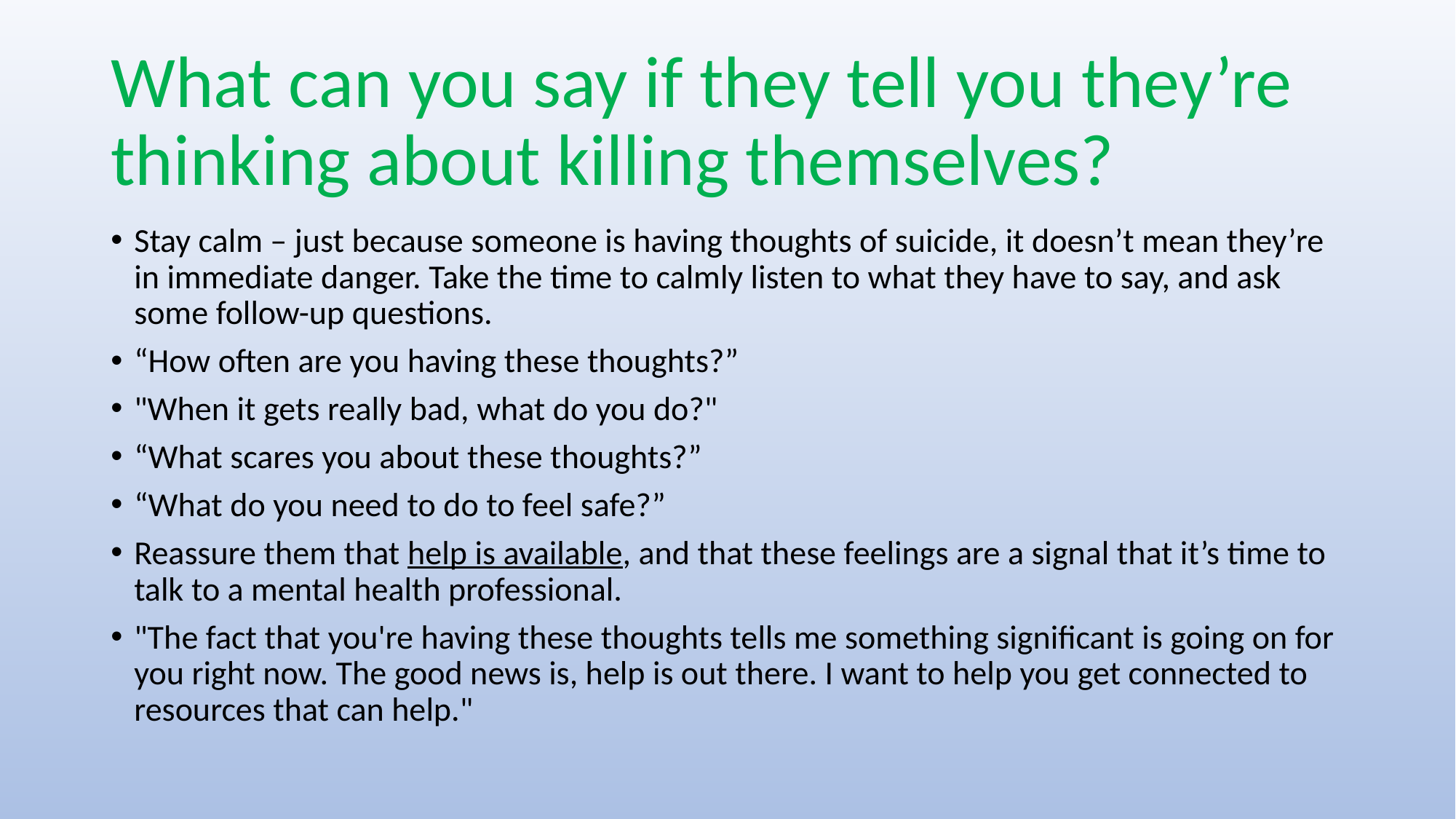

# What can you say if they tell you they’re thinking about killing themselves?
Stay calm – just because someone is having thoughts of suicide, it doesn’t mean they’re in immediate danger. Take the time to calmly listen to what they have to say, and ask some follow-up questions.
“How often are you having these thoughts?”
"When it gets really bad, what do you do?"
“What scares you about these thoughts?”
“What do you need to do to feel safe?”
Reassure them that help is available, and that these feelings are a signal that it’s time to talk to a mental health professional.
"The fact that you're having these thoughts tells me something significant is going on for you right now. The good news is, help is out there. I want to help you get connected to resources that can help."